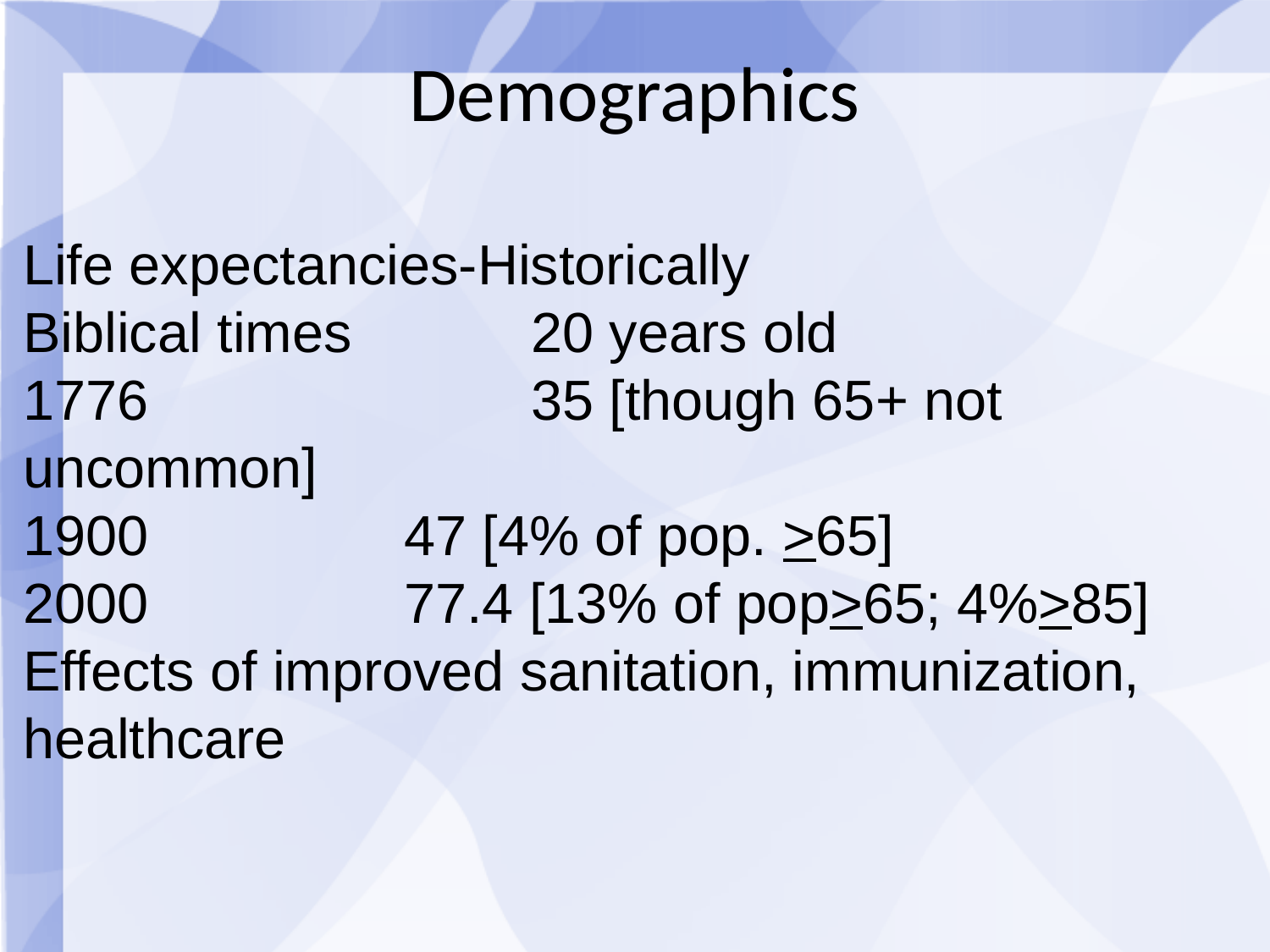

Demographics
Life expectancies-Historically
Biblical times		20 years old
1776 			35 [though 65+ not uncommon]
1900			47 [4% of pop. >65]
2000			77.4 [13% of pop>65; 4%>85]
Effects of improved sanitation, immunization, healthcare